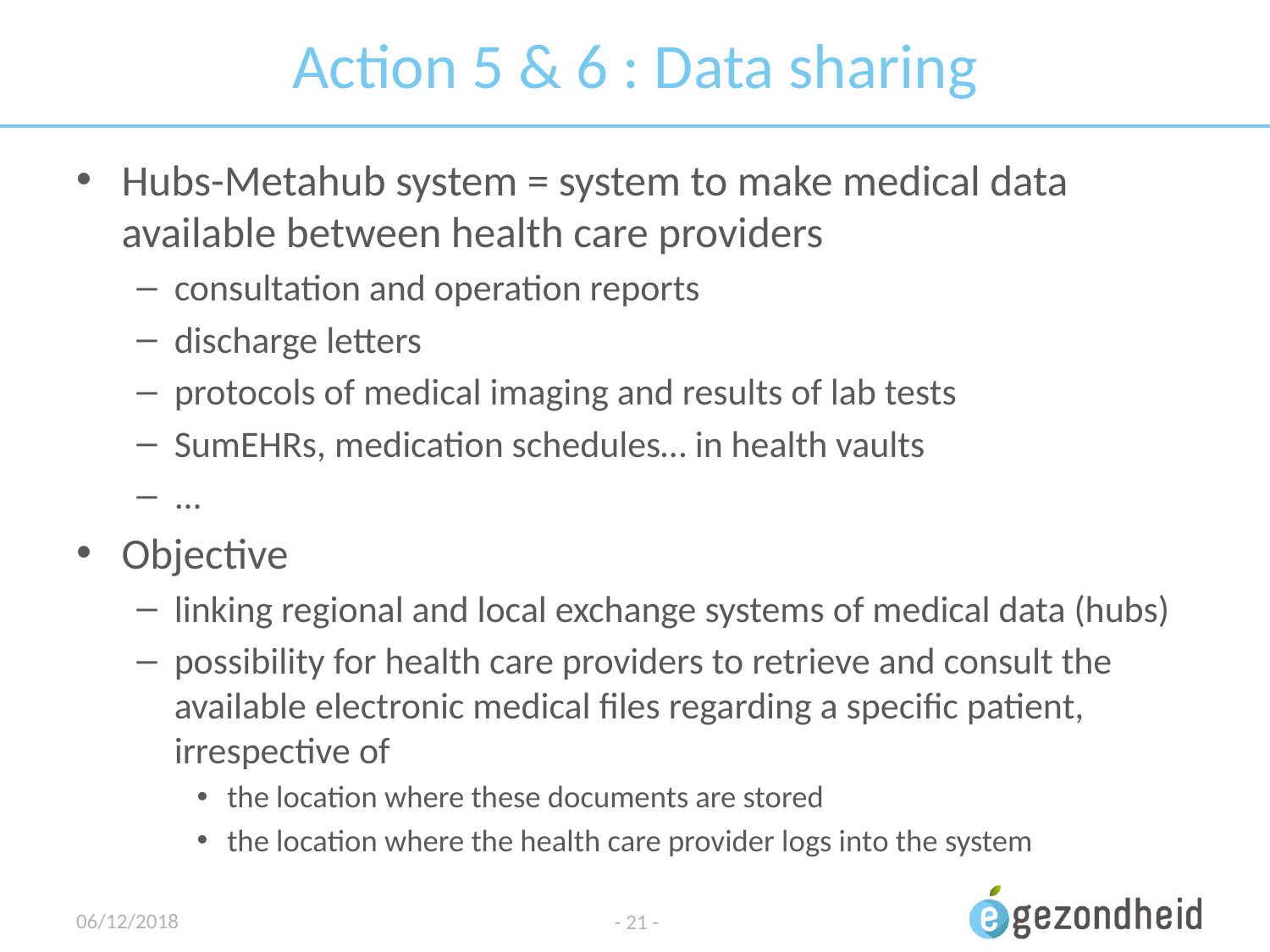

# Action 5 & 6 : Data sharing
Hubs-Metahub system = system to make medical data available between health care providers
consultation and operation reports
discharge letters
protocols of medical imaging and results of lab tests
SumEHRs, medication schedules… in health vaults
...
Objective
linking regional and local exchange systems of medical data (hubs)
possibility for health care providers to retrieve and consult the available electronic medical files regarding a specific patient, irrespective of
the location where these documents are stored
the location where the health care provider logs into the system

06/12/2018
- 21 -